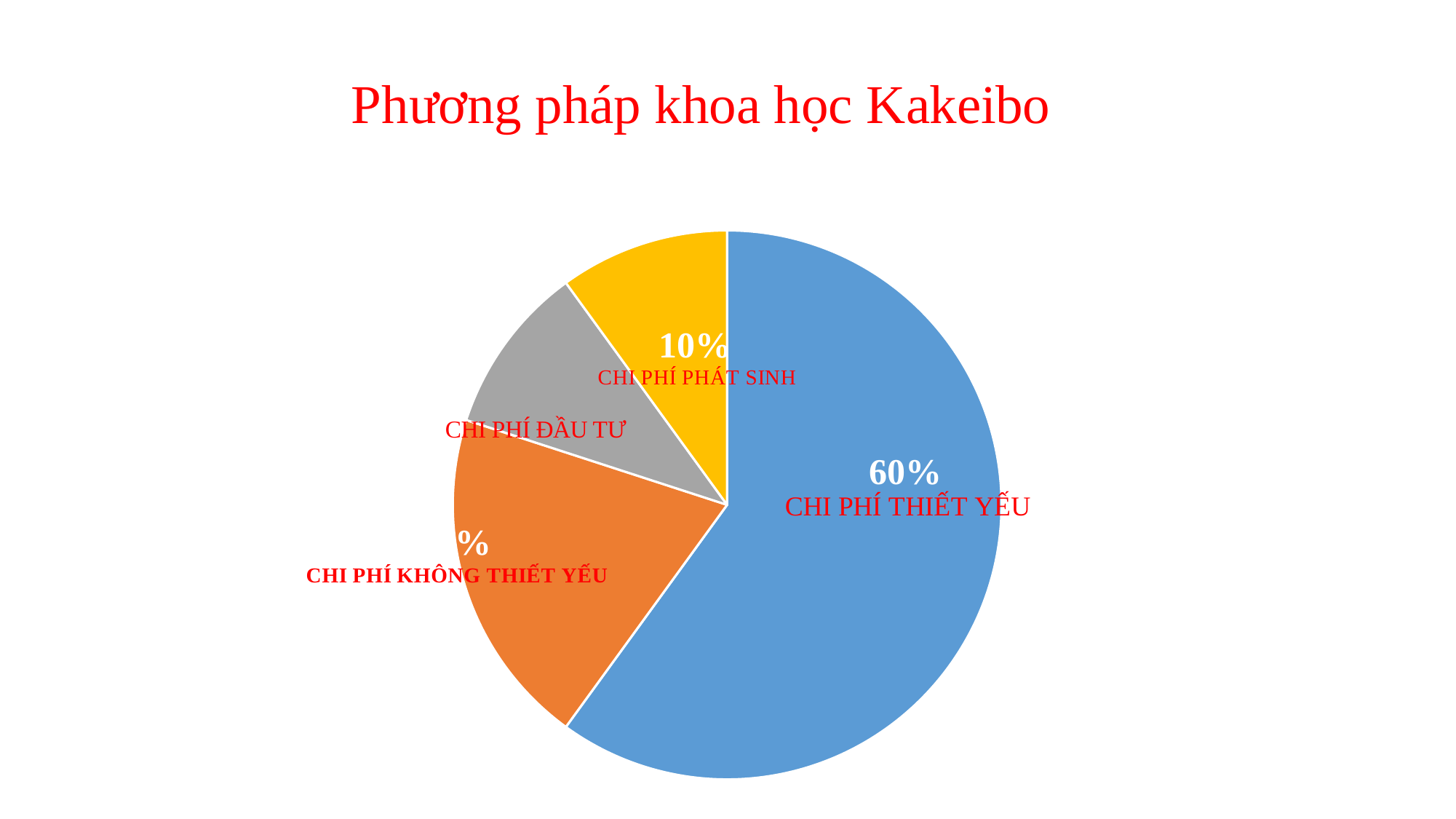

### Chart: Phương pháp khoa học Kakeibo

| Category | Phương pháp khoa học Kakeibo |
|---|---|
| Chi phí t | 0.6 |
| 2nd Qtr | 0.2 |
| 3rd Qtr | 0.1 |